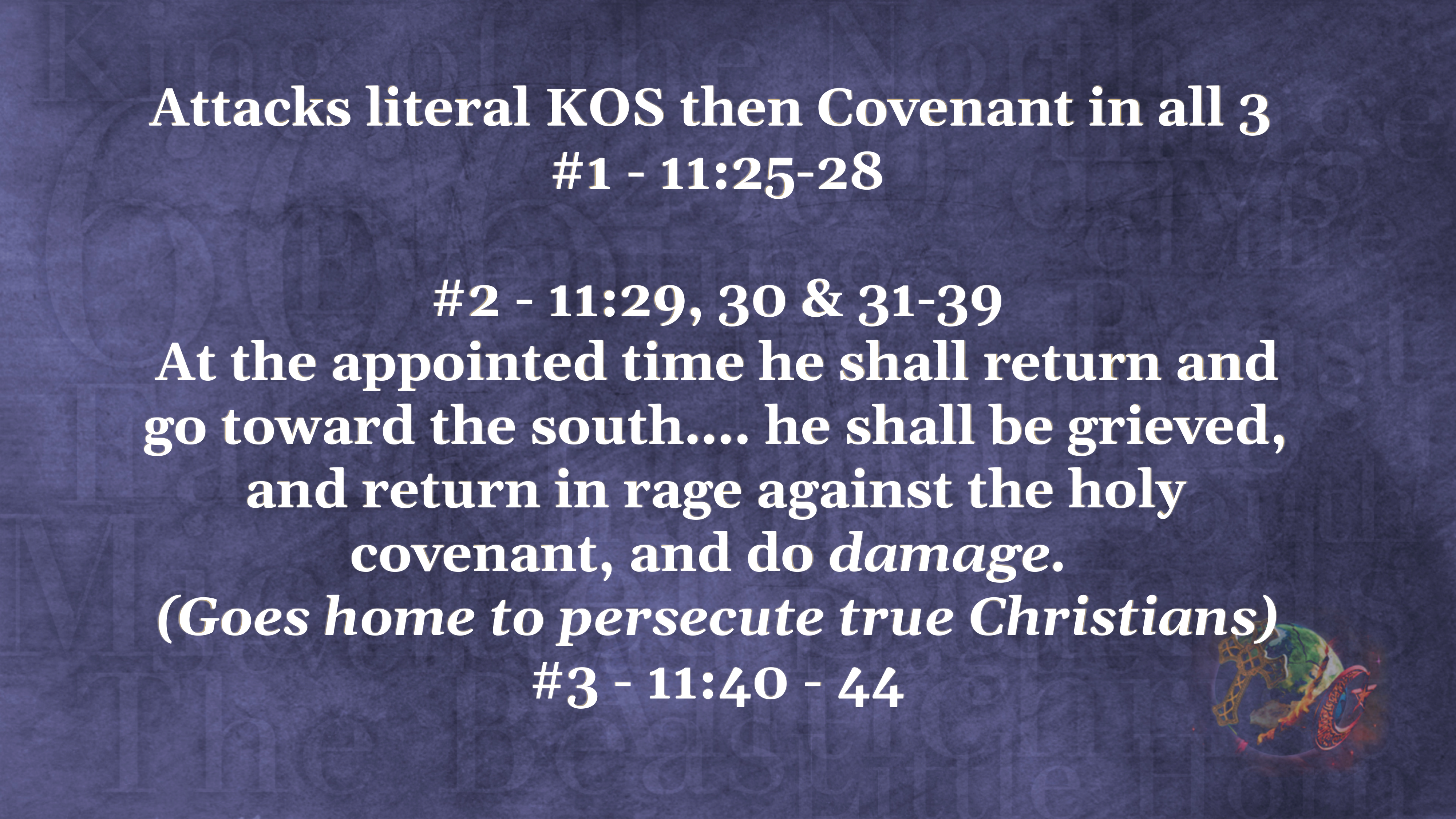

Attacks literal KOS then Covenant in all 3
#1 - 11:25-28

#2 - 11:29, 30 & 31-39
At the appointed time he shall return and go toward the south…. he shall be grieved, and return in rage against the holy covenant, and do damage.
(Goes home to persecute true Christians)
#3 - 11:40 - 44